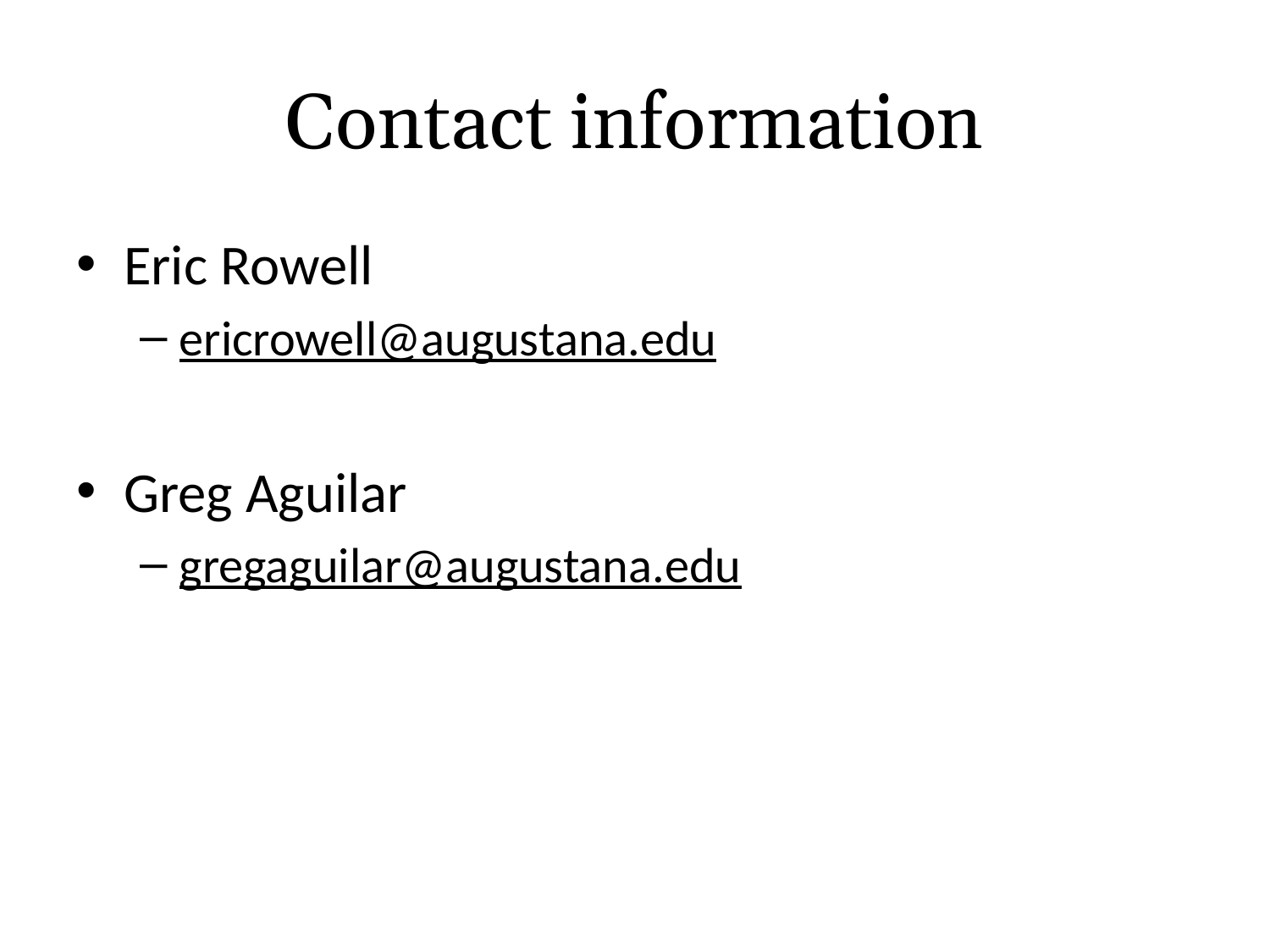

# Contact information
Eric Rowell
ericrowell@augustana.edu

Greg Aguilar
gregaguilar@augustana.edu